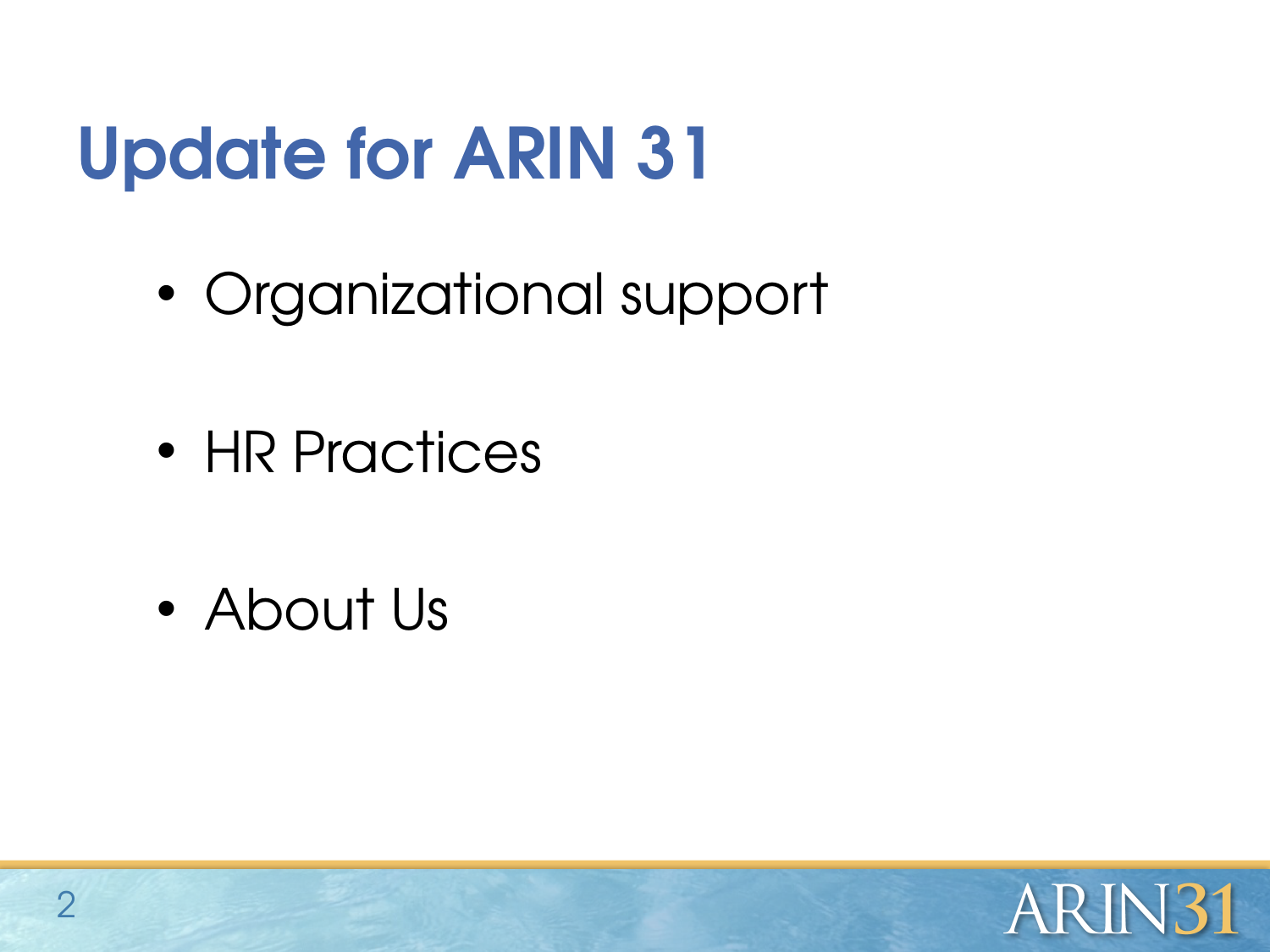

# Update for ARIN 31
Organizational support

HR Practices

About Us
2